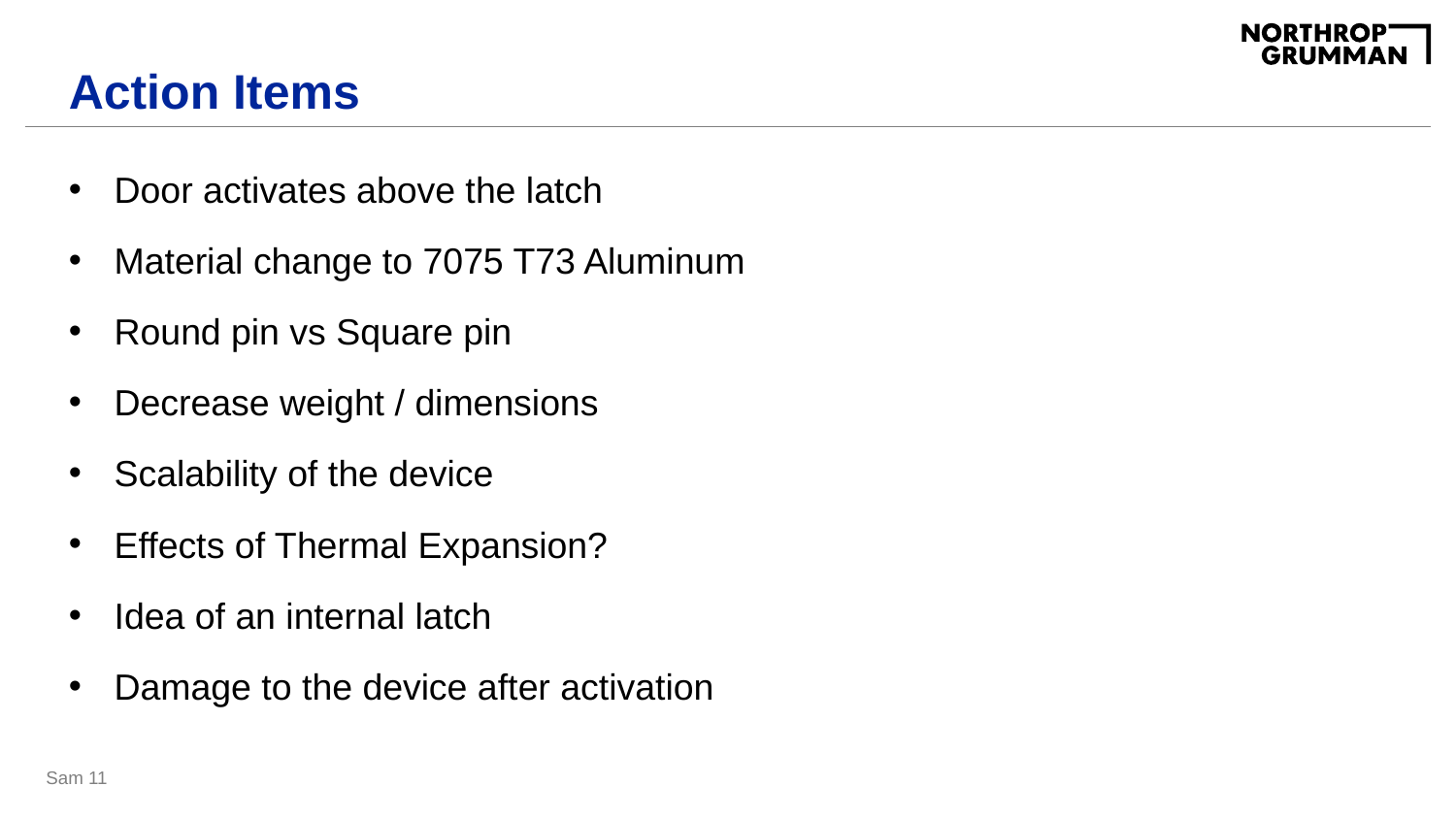

# Action Items
Door activates above the latch
Material change to 7075 T73 Aluminum
Round pin vs Square pin
Decrease weight / dimensions
Scalability of the device
Effects of Thermal Expansion?
Idea of an internal latch
Damage to the device after activation

Sam 11